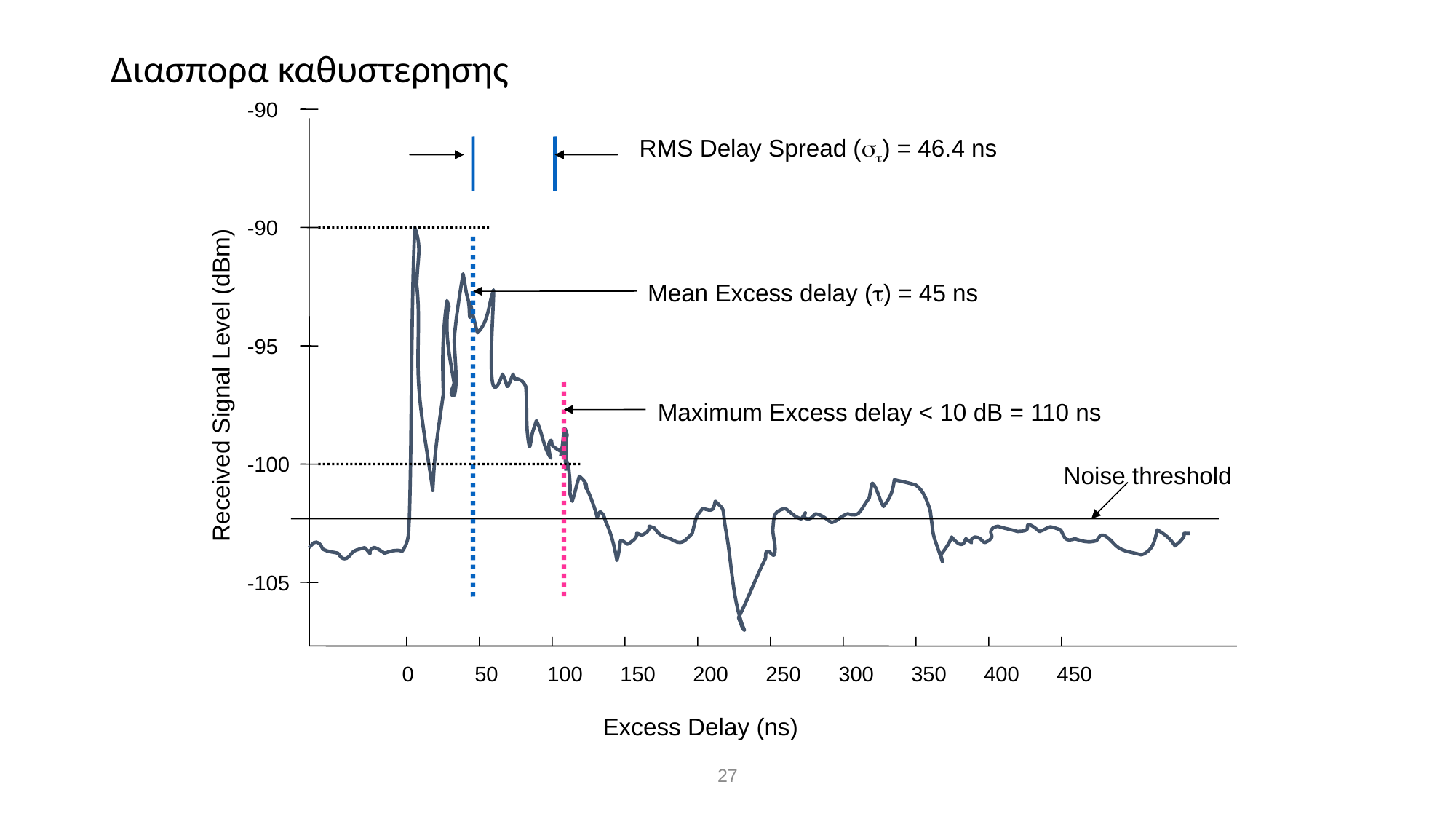

# Διασπορα καθυστερησης
-90

RMS Delay Spread (στ) = 46.4 ns

-90

Maximum Excess delay < 10 dB = 110 ns

Mean Excess delay (τ) = 45 ns

-95

Received Signal Level (dBm)

-100
 Noise threshold

-105

0
50
100
150
200
250
300
350
400
450
Excess Delay (ns)
27